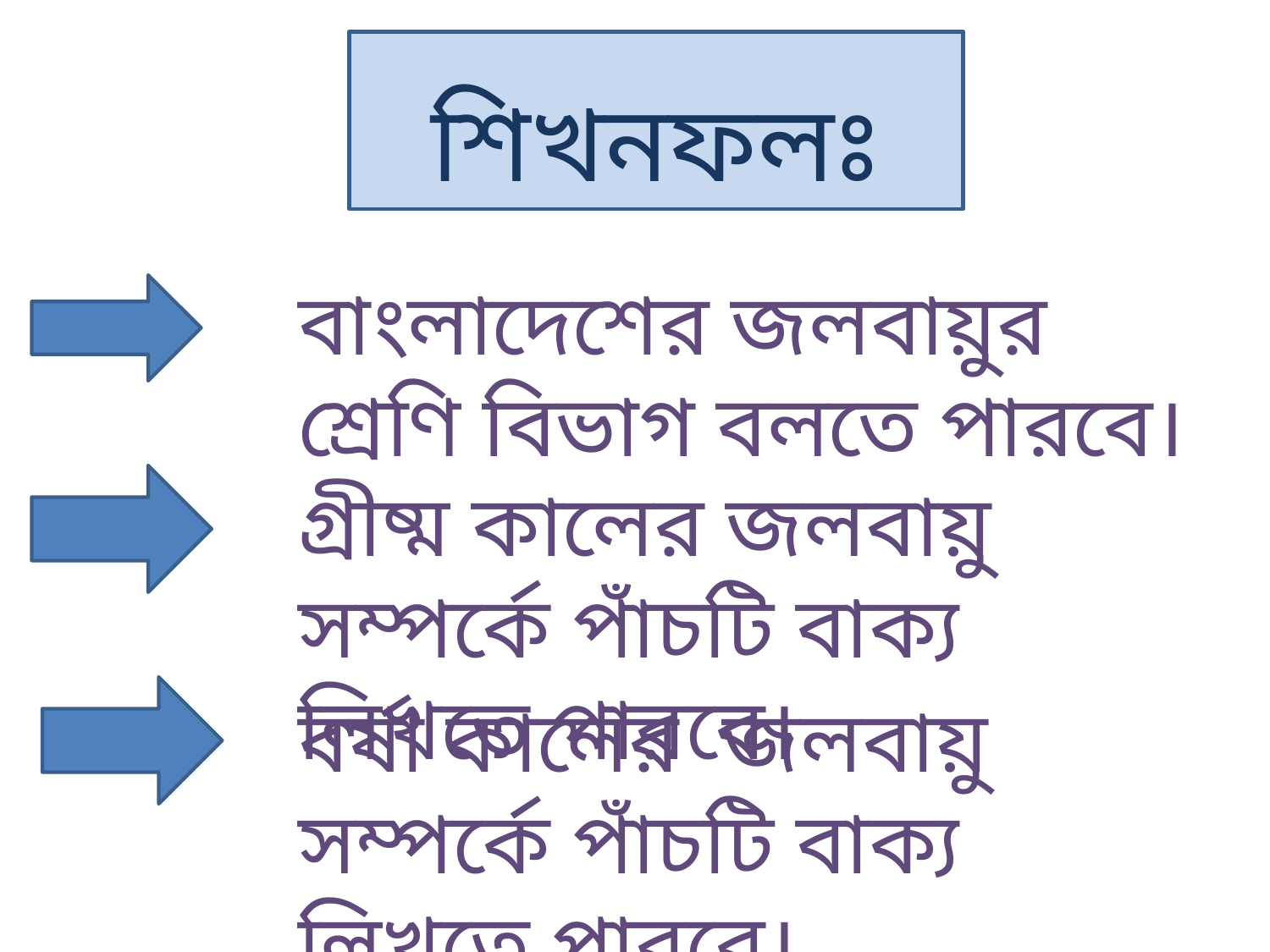

শিখনফলঃ
বাংলাদেশের জলবায়ুর শ্রেণি বিভাগ বলতে পারবে।

গ্রীষ্ম কালের জলবায়ু সম্পর্কে পাঁচটি বাক্য লিখতে পারবে।

বর্ষা কালের  জলবায়ু সম্পর্কে পাঁচটি বাক্য লিখতে পারবে।